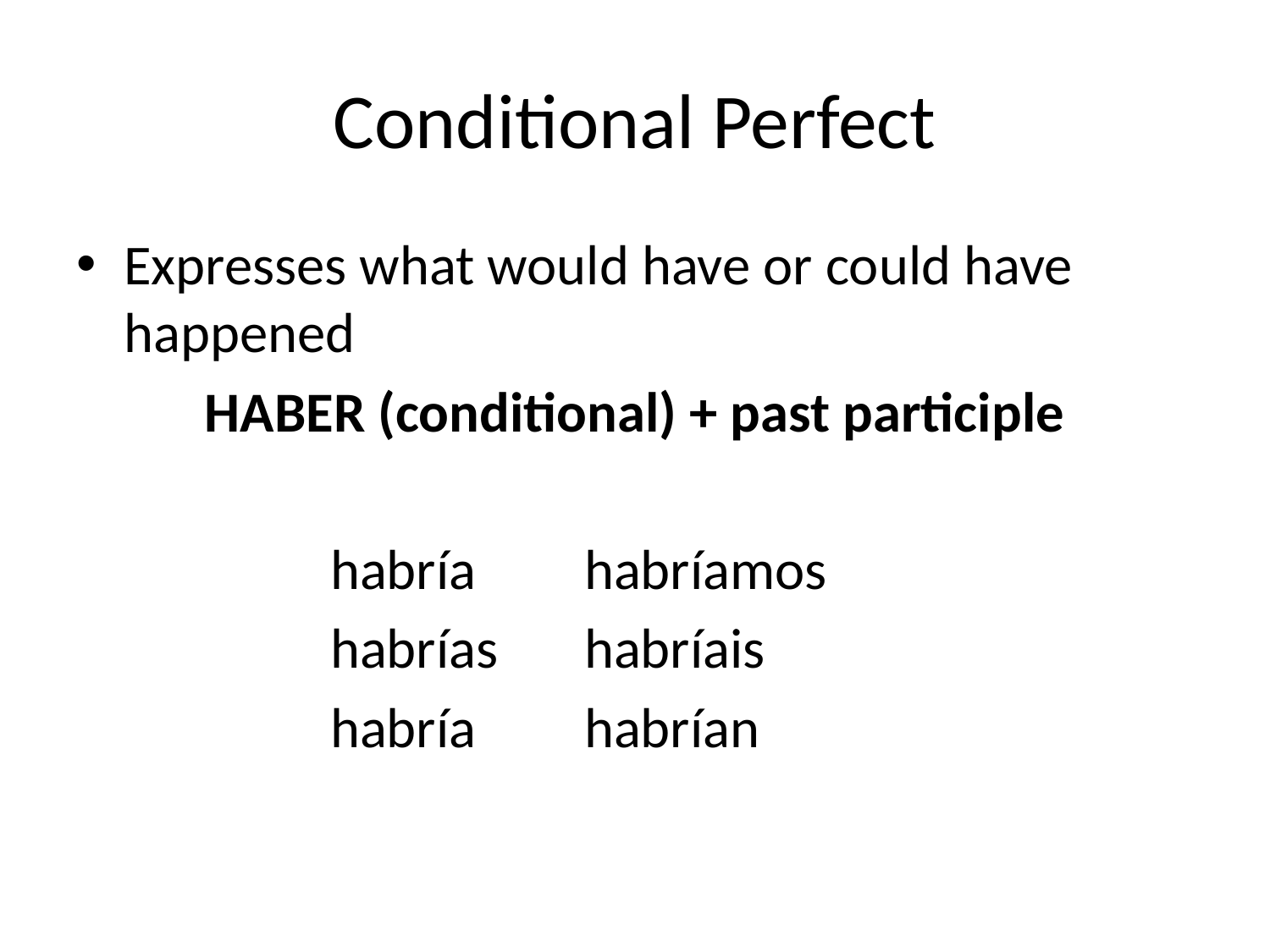

# Conditional Perfect
Expresses what would have or could have happened
HABER (conditional) + past participle

		habría	habríamos
		habrías	habríais
		habría	habrían